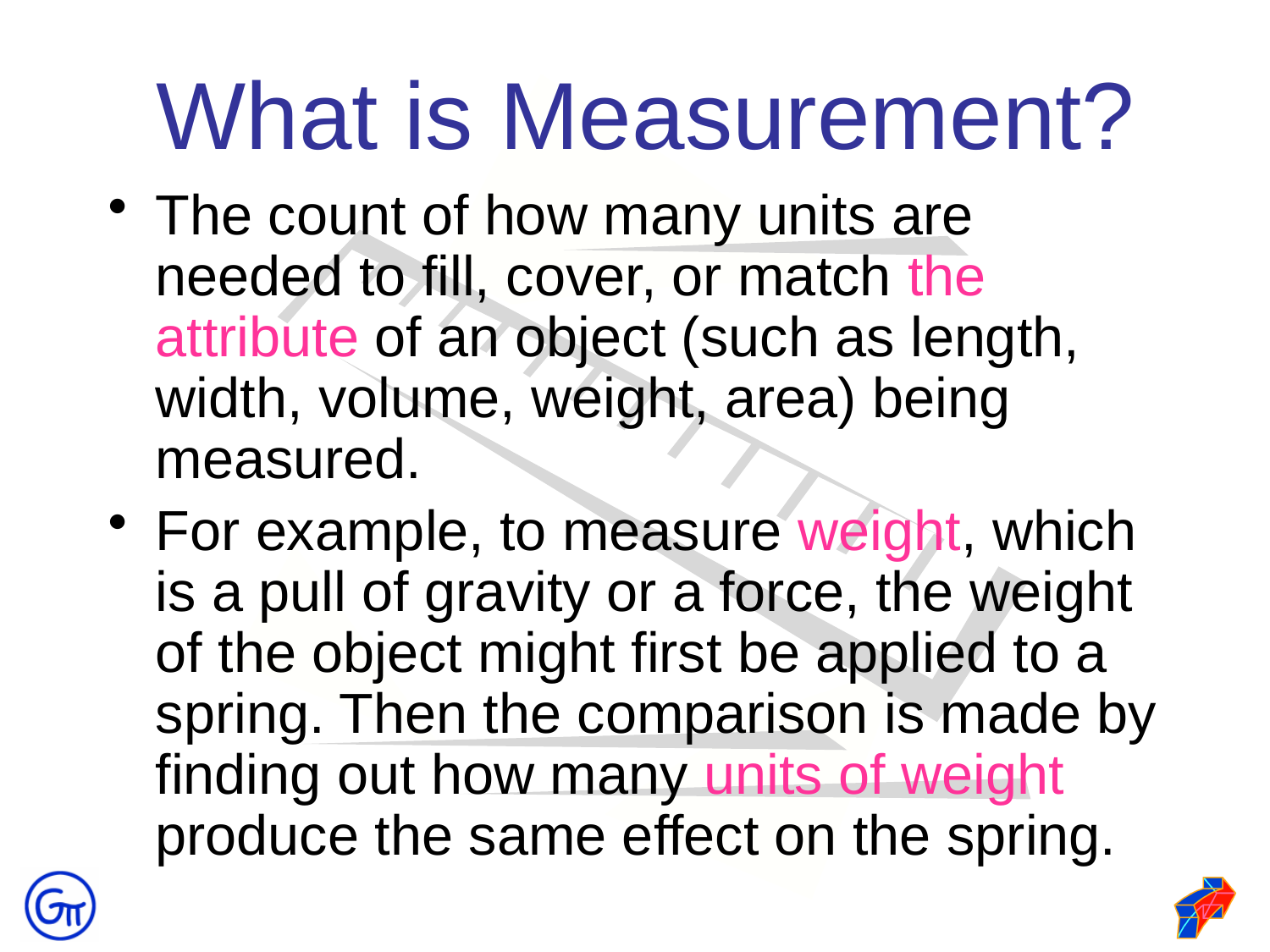

# What is Measurement?
The count of how many units are needed to fill, cover, or match the attribute of an object (such as length, width, volume, weight, area) being measured.
For example, to measure weight, which is a pull of gravity or a force, the weight of the object might first be applied to a spring. Then the comparison is made by finding out how many units of weight produce the same effect on the spring.